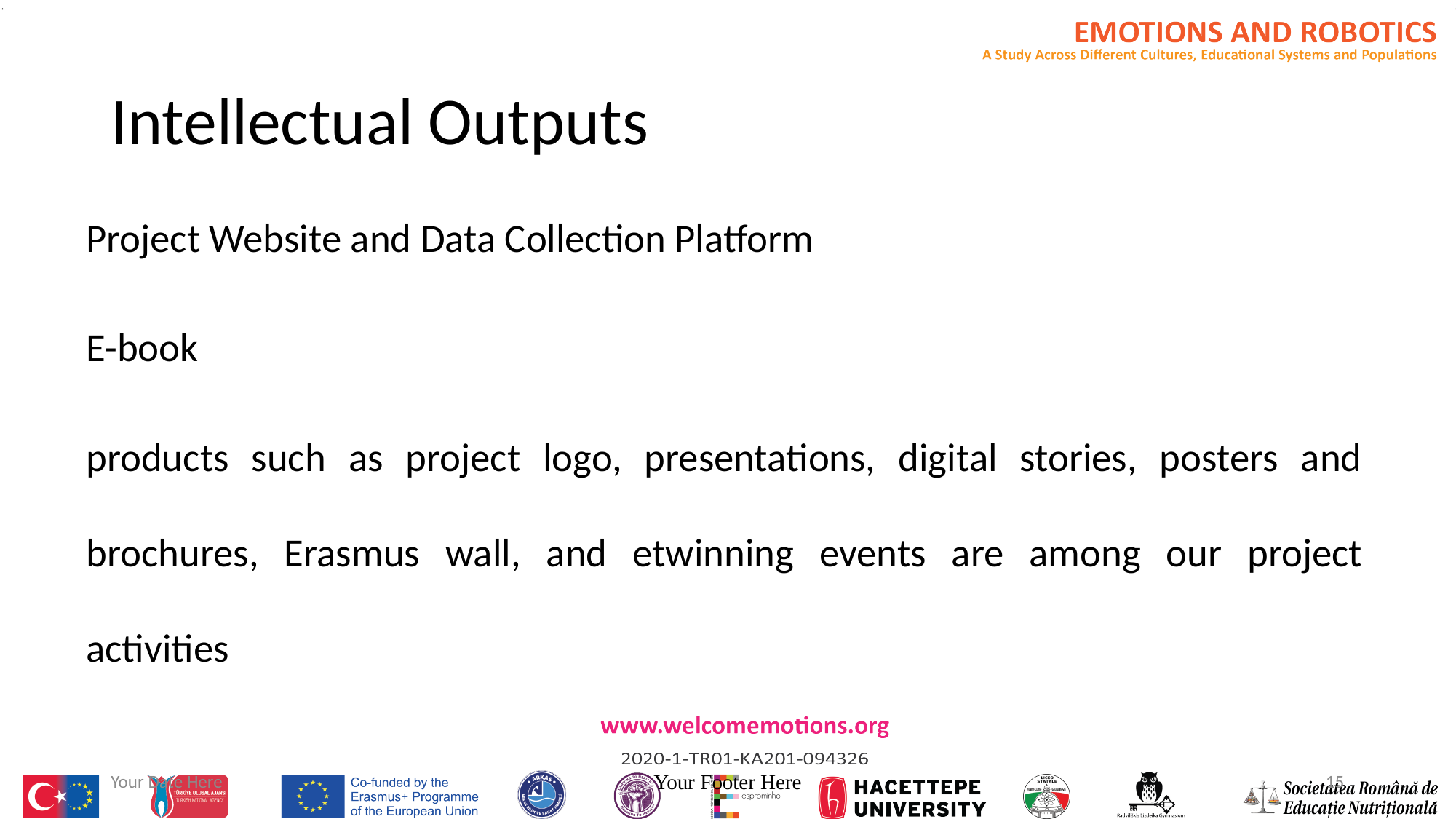

# Intellectual Outputs
	Project Website and Data Collection Platform
	E-book
	products such as project logo, presentations, digital stories, posters and brochures, Erasmus wall, and etwinning events are among our project activities

Your Date Here
Your Footer Here
15